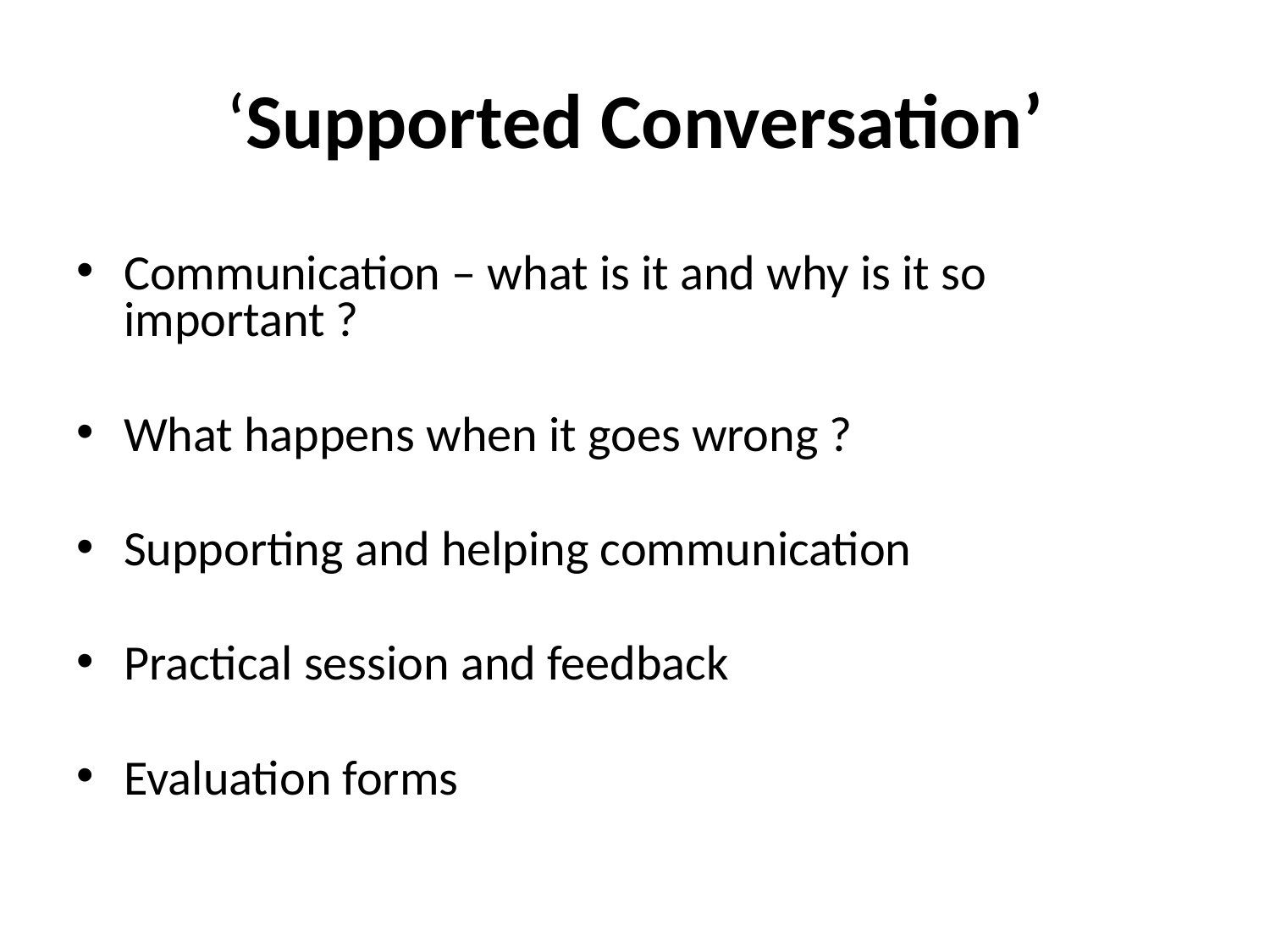

# ‘Supported Conversation’

Communication – what is it and why is it so important ?

What happens when it goes wrong ?

Supporting and helping communication

Practical session and feedback

Evaluation forms